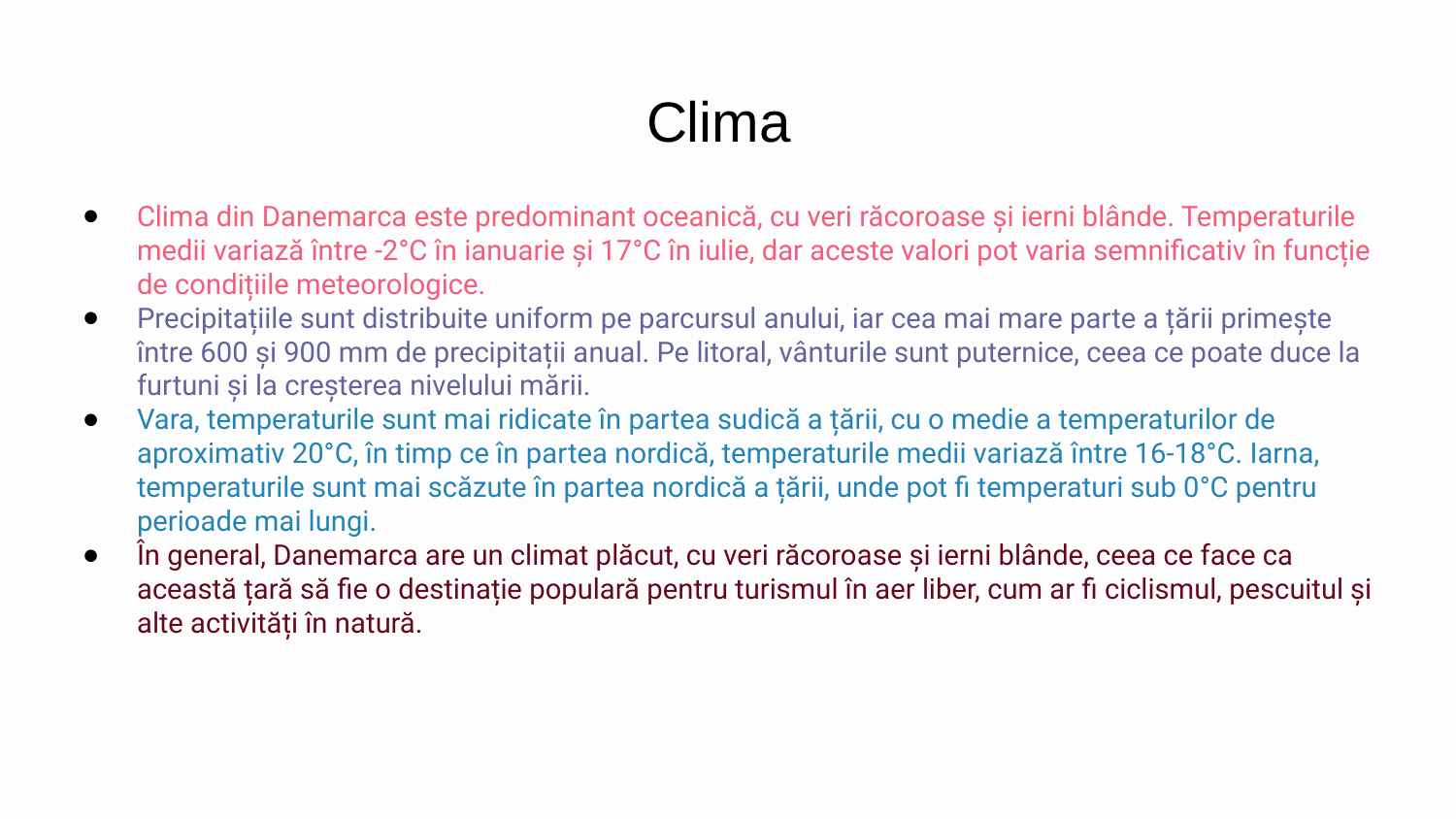

# Clima
Clima din Danemarca este predominant oceanică, cu veri răcoroase și ierni blânde. Temperaturile medii variază între -2°C în ianuarie și 17°C în iulie, dar aceste valori pot varia semnificativ în funcție de condițiile meteorologice.
Precipitațiile sunt distribuite uniform pe parcursul anului, iar cea mai mare parte a țării primește între 600 și 900 mm de precipitații anual. Pe litoral, vânturile sunt puternice, ceea ce poate duce la furtuni și la creșterea nivelului mării.
Vara, temperaturile sunt mai ridicate în partea sudică a țării, cu o medie a temperaturilor de aproximativ 20°C, în timp ce în partea nordică, temperaturile medii variază între 16-18°C. Iarna, temperaturile sunt mai scăzute în partea nordică a țării, unde pot fi temperaturi sub 0°C pentru perioade mai lungi.
În general, Danemarca are un climat plăcut, cu veri răcoroase și ierni blânde, ceea ce face ca această țară să fie o destinație populară pentru turismul în aer liber, cum ar fi ciclismul, pescuitul și alte activități în natură.